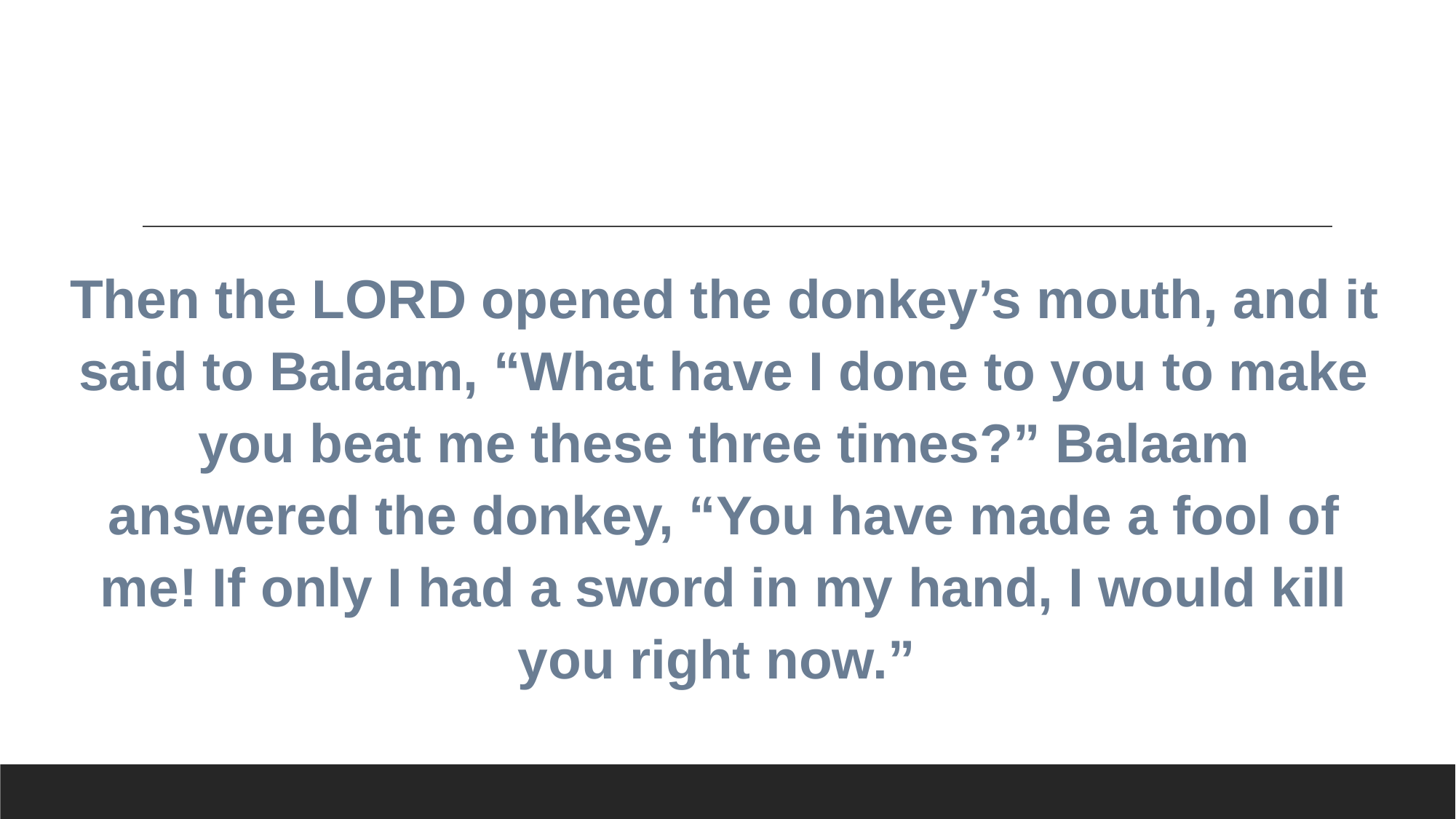

Then the LORD opened the donkey’s mouth, and it said to Balaam, “What have I done to you to make you beat me these three times?” Balaam answered the donkey, “You have made a fool of me! If only I had a sword in my hand, I would kill you right now.”